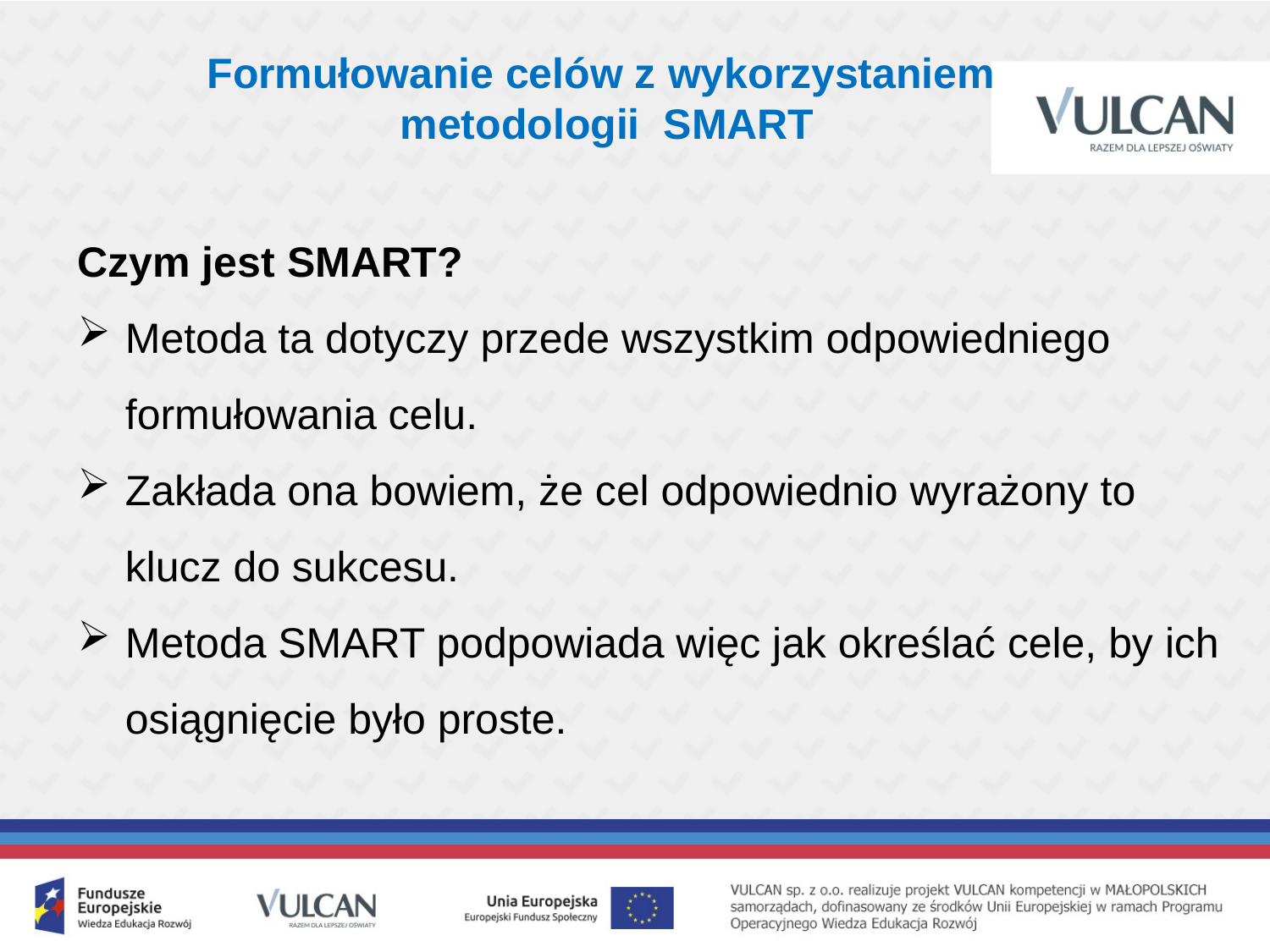

Formułowanie celów z wykorzystaniem
metodologii  SMART

Czym jest SMART?
Metoda ta dotyczy przede wszystkim odpowiedniego formułowania celu.
Zakłada ona bowiem, że cel odpowiednio wyrażony to klucz do sukcesu.
Metoda SMART podpowiada więc jak określać cele, by ich osiągnięcie było proste.